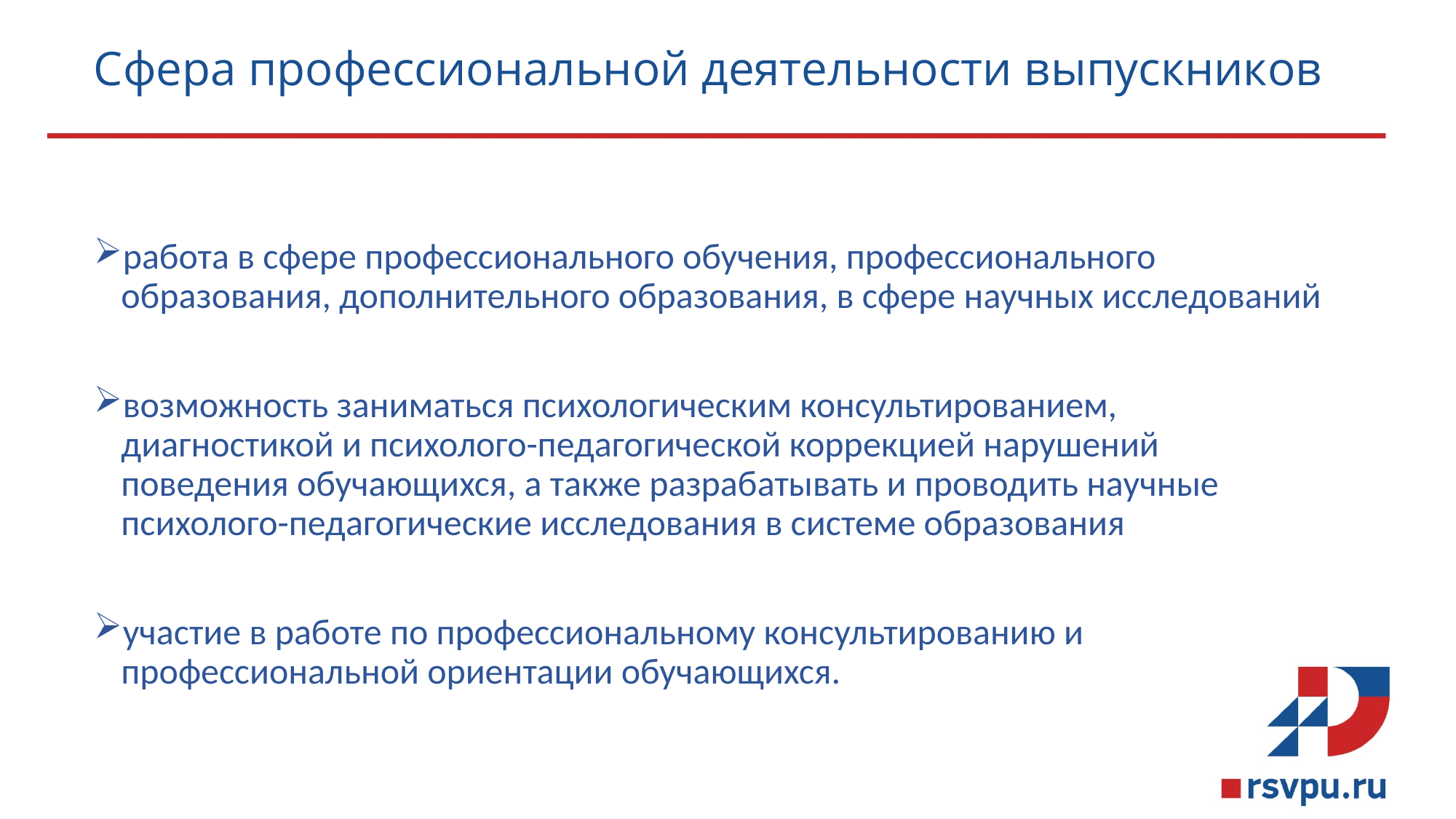

# Сфера профессиональной деятельности выпускников
работа в сфере профессионального обучения, профессионального образования, дополнительного образования, в сфере научных исследований

возможность заниматься психологическим консультированием, диагностикой и психолого-педагогической коррекцией нарушений поведения обучающихся, а также разрабатывать и проводить научные психолого-педагогические исследования в системе образования

участие в работе по профессиональному консультированию и профессиональной ориентации обучающихся.